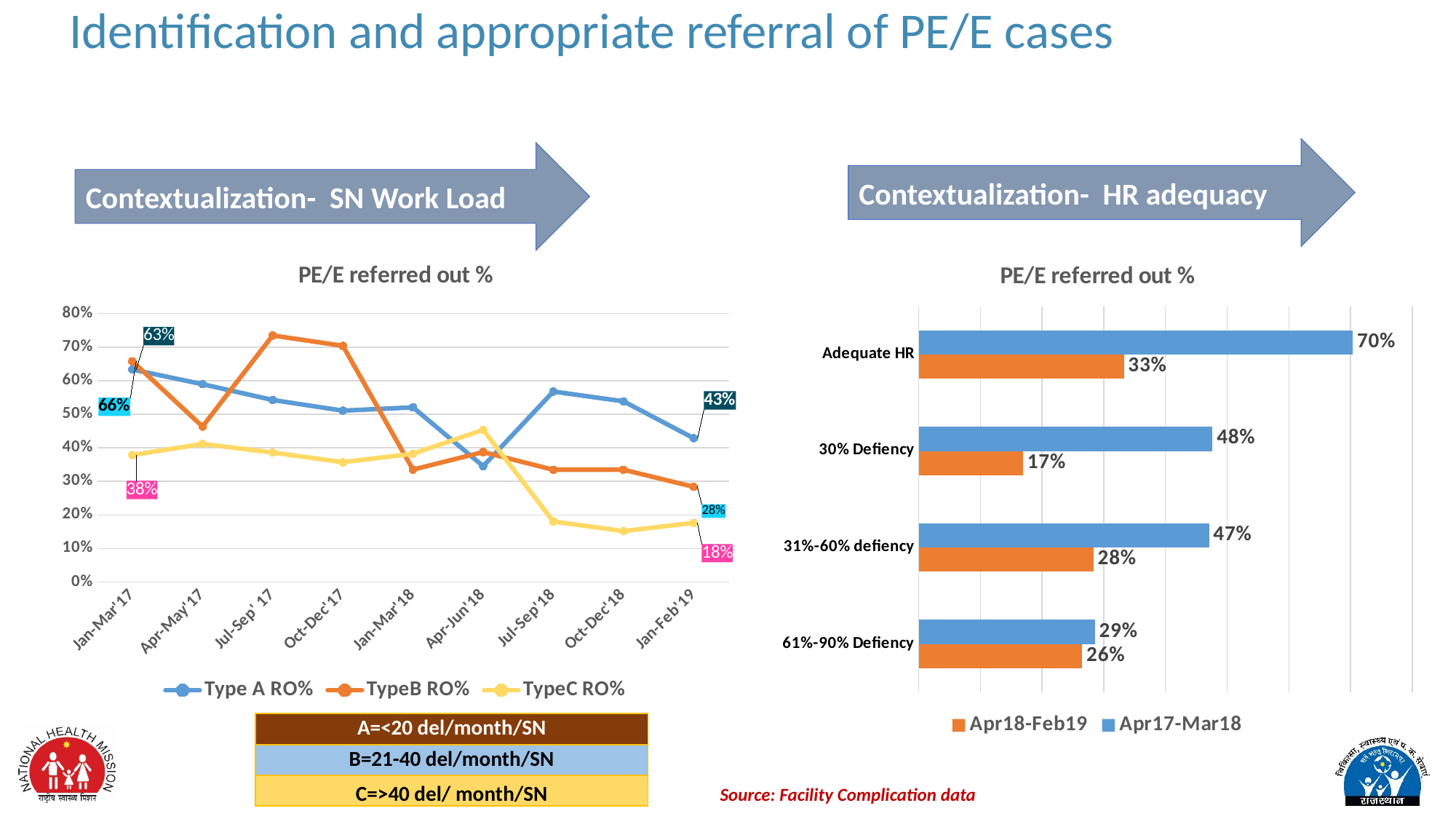

Identification and appropriate referral of PE/E cases
Contextualization-  HR adequacy
Contextualization-  SN Work Load

### Chart: PE/E referred out %

| Category | Type A RO% | TypeB RO% | TypeC RO% |
|---|---|---|---|
| Jan-Mar'17 | 0.6333333333333333 | 0.6577540106951871 | 0.3783783783783784 |
| Apr-May'17 | 0.5894736842105263 | 0.4634146341463415 | 0.4117647058823529 |
| Jul-Sep' 17 | 0.5423728813559322 | 0.7345454545454545 | 0.38596491228070173 |
| Oct-Dec'17 | 0.5106382978723404 | 0.7037037037037037 | 0.35714285714285715 |
| Jan-Mar'18 | 0.5205479452054794 | 0.3351063829787234 | 0.38235294117647056 |
| Apr-Jun'18 | 0.34545454545454546 | 0.3875 | 0.45348837209302323 |
| Jul-Sep'18 | 0.5675675675675675 | 0.3346303501945525 | 0.18041237113402062 |
| Oct-Dec'18 | 0.5384615384615384 | 0.3347826086956522 | 0.15204678362573099 |
| Jan-Feb'19 | 0.42857142857142855 | 0.28378378378378377 | 0.17647058823529413 |

### Chart: PE/E referred out %

| Category | Apr17-Mar18 | Apr18-Feb19 |
|---|---|---|
| Adequate HR | 0.7034632034632035 | 0.33260869565217394 |
| 30% Defiency | 0.47619047619047616 | 0.16923076923076924 |
| 31%-60% defiency | 0.4705056179775281 | 0.28345802161263506 |
| 61%-90% Defiency | 0.2857142857142857 | 0.2648401826484018 |
| A=<20 del/month/SN |
| --- |
| B=21-40 del/month/SN |
| C=>40 del/ month/SN |
Source: Facility Complication data